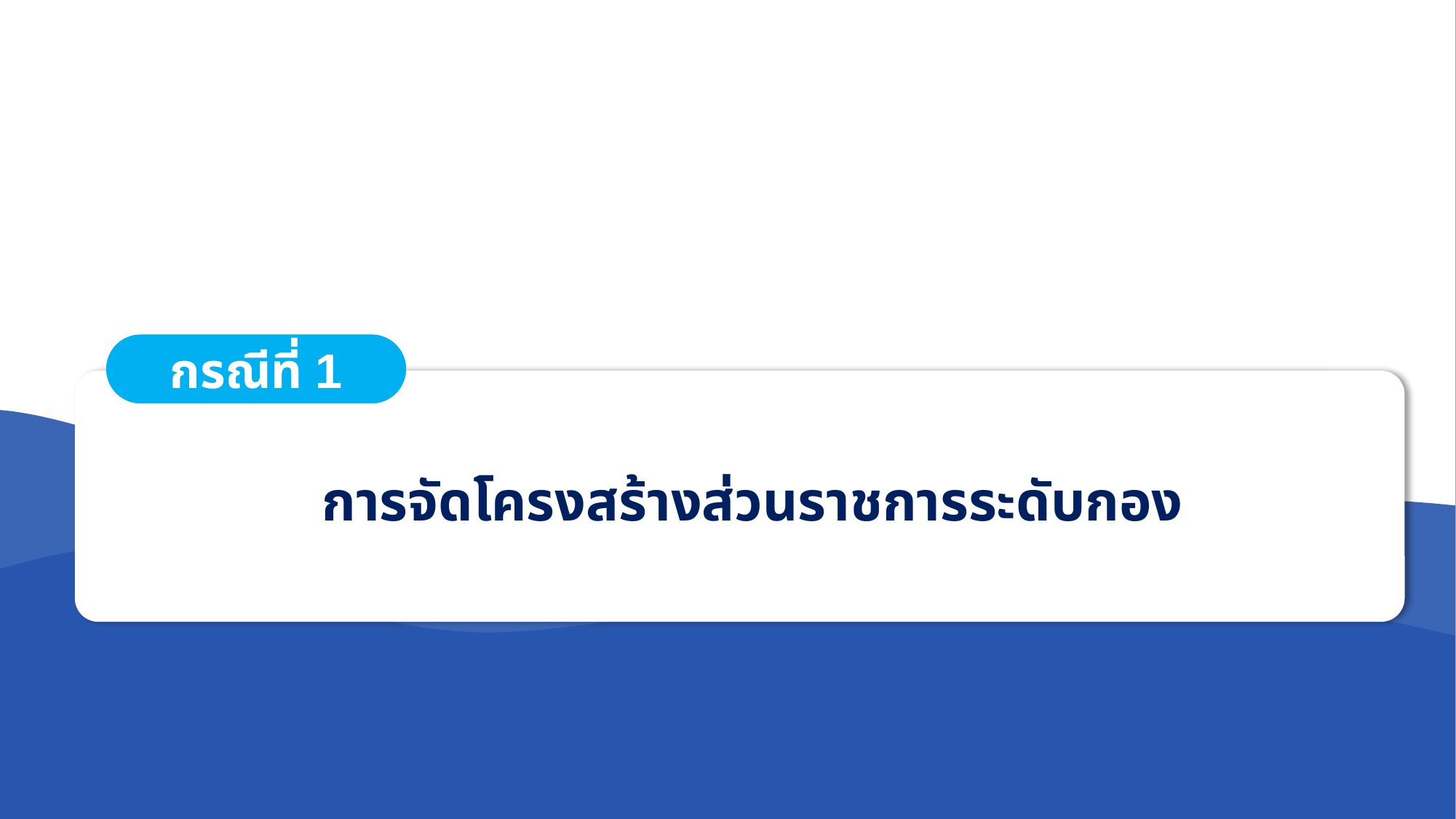

กรณีที่ 1

การจัดโครงสร้างส่วนราชการระดับกอง
3
3